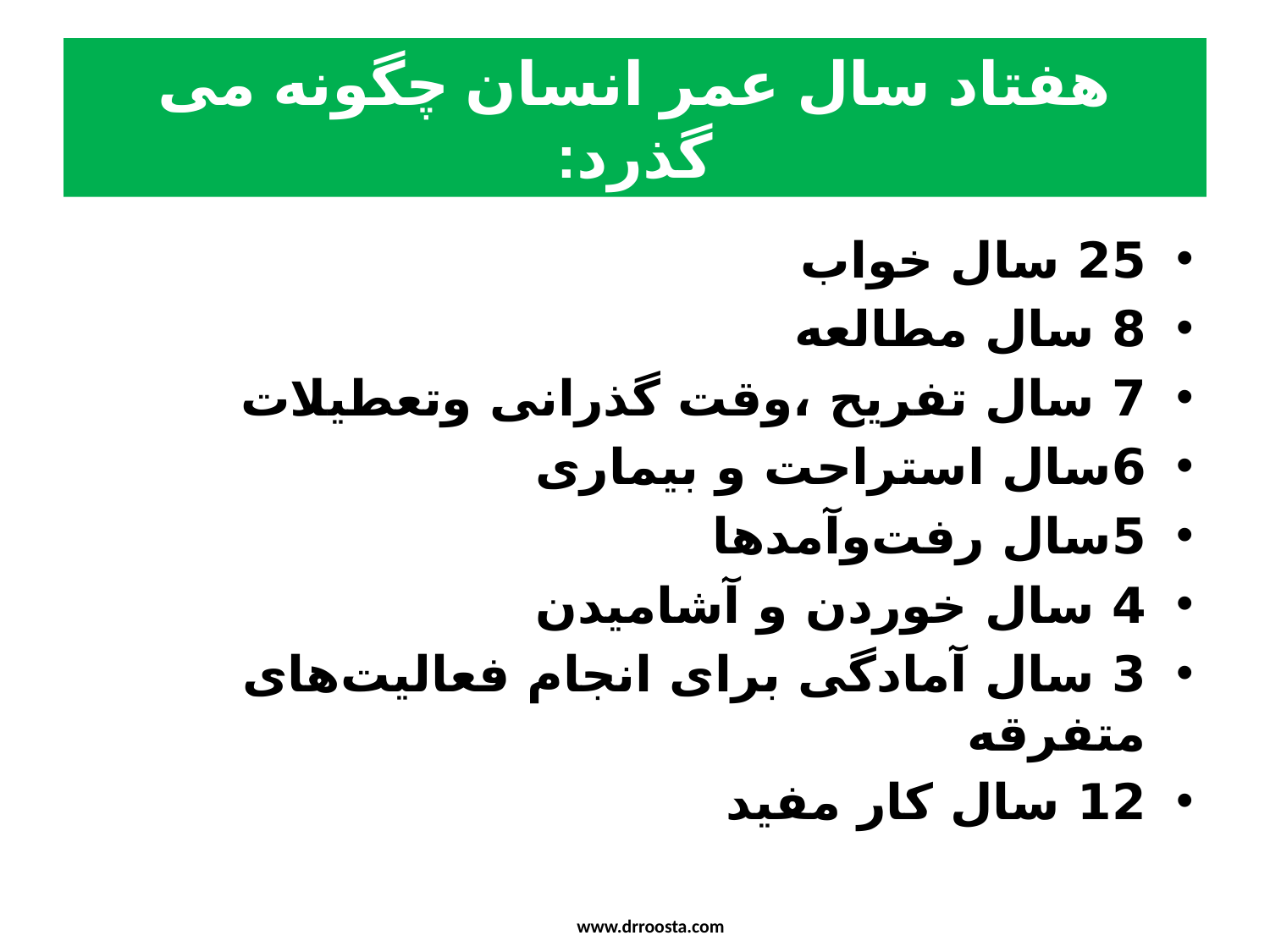

# هفتاد سال عمر انسان چگونه می گذرد:
25 سال خواب
8 سال مطالعه
7 سال تفریح ،وقت گذرانی وتعطیلات
6سال استراحت و بیماری
5سال رفت‌وآمدها
4 سال خوردن و آشامیدن
3 سال آمادگی برای انجام فعالیت‌های متفرقه
12 سال کار مفید

www.drroosta.com